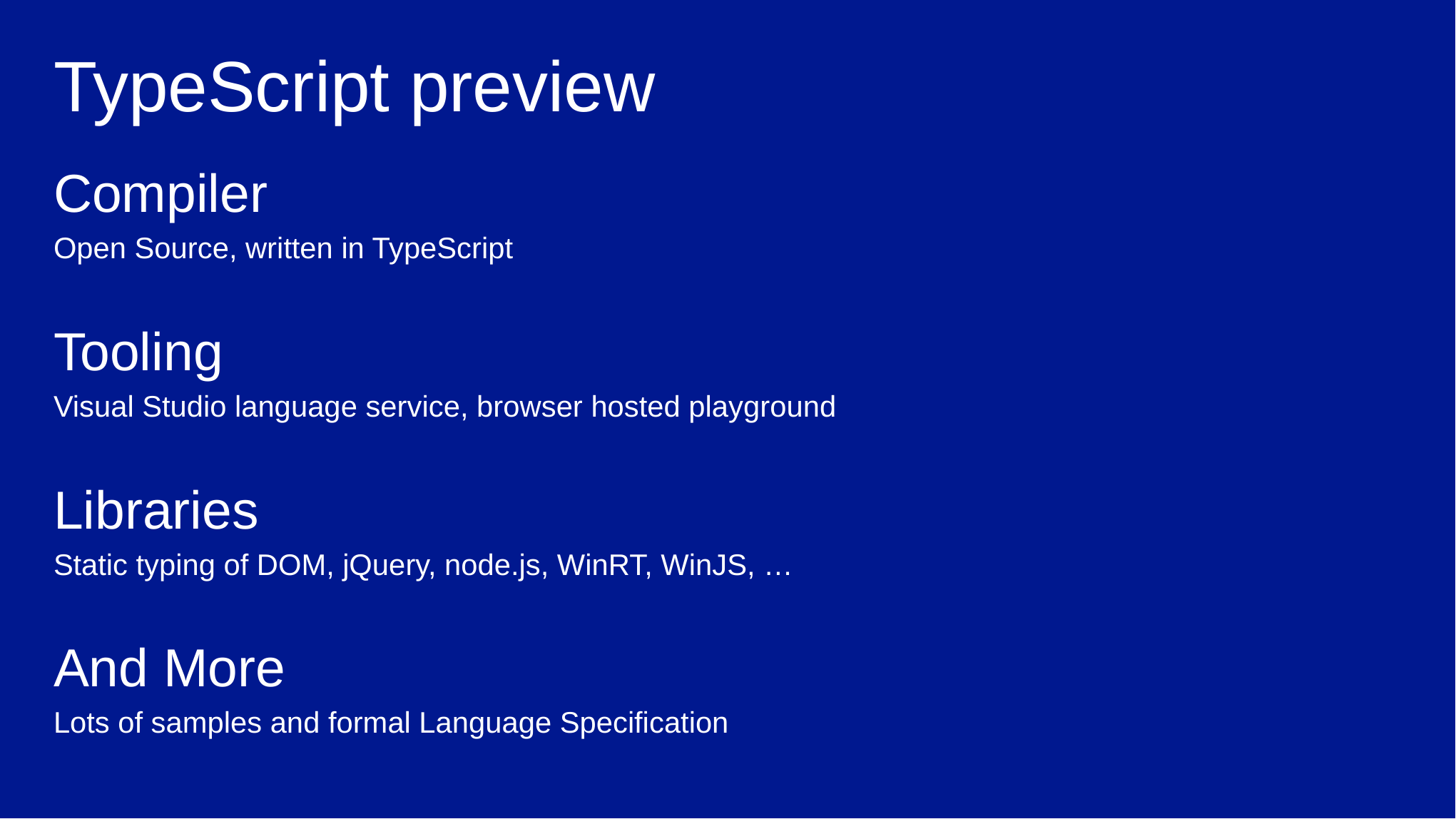

# TypeScript preview
Compiler
Open Source, written in TypeScript

Tooling
Visual Studio language service, browser hosted playground

Libraries
Static typing of DOM, jQuery, node.js, WinRT, WinJS, …

And More
Lots of samples and formal Language Specification